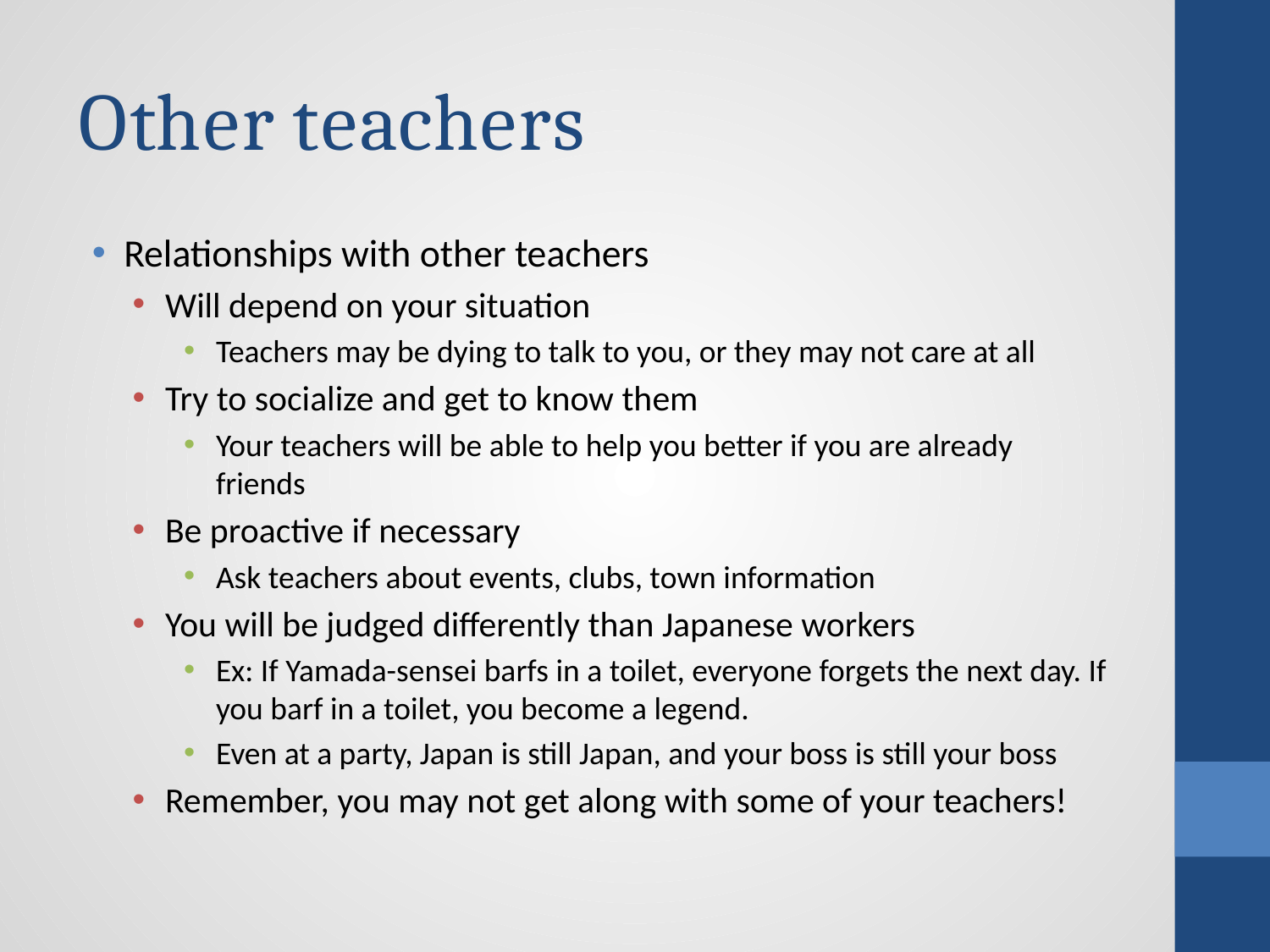

# Other teachers
Relationships with other teachers
Will depend on your situation
Teachers may be dying to talk to you, or they may not care at all
Try to socialize and get to know them
Your teachers will be able to help you better if you are already friends
Be proactive if necessary
Ask teachers about events, clubs, town information
You will be judged differently than Japanese workers
Ex: If Yamada-sensei barfs in a toilet, everyone forgets the next day. If you barf in a toilet, you become a legend.
Even at a party, Japan is still Japan, and your boss is still your boss
Remember, you may not get along with some of your teachers!